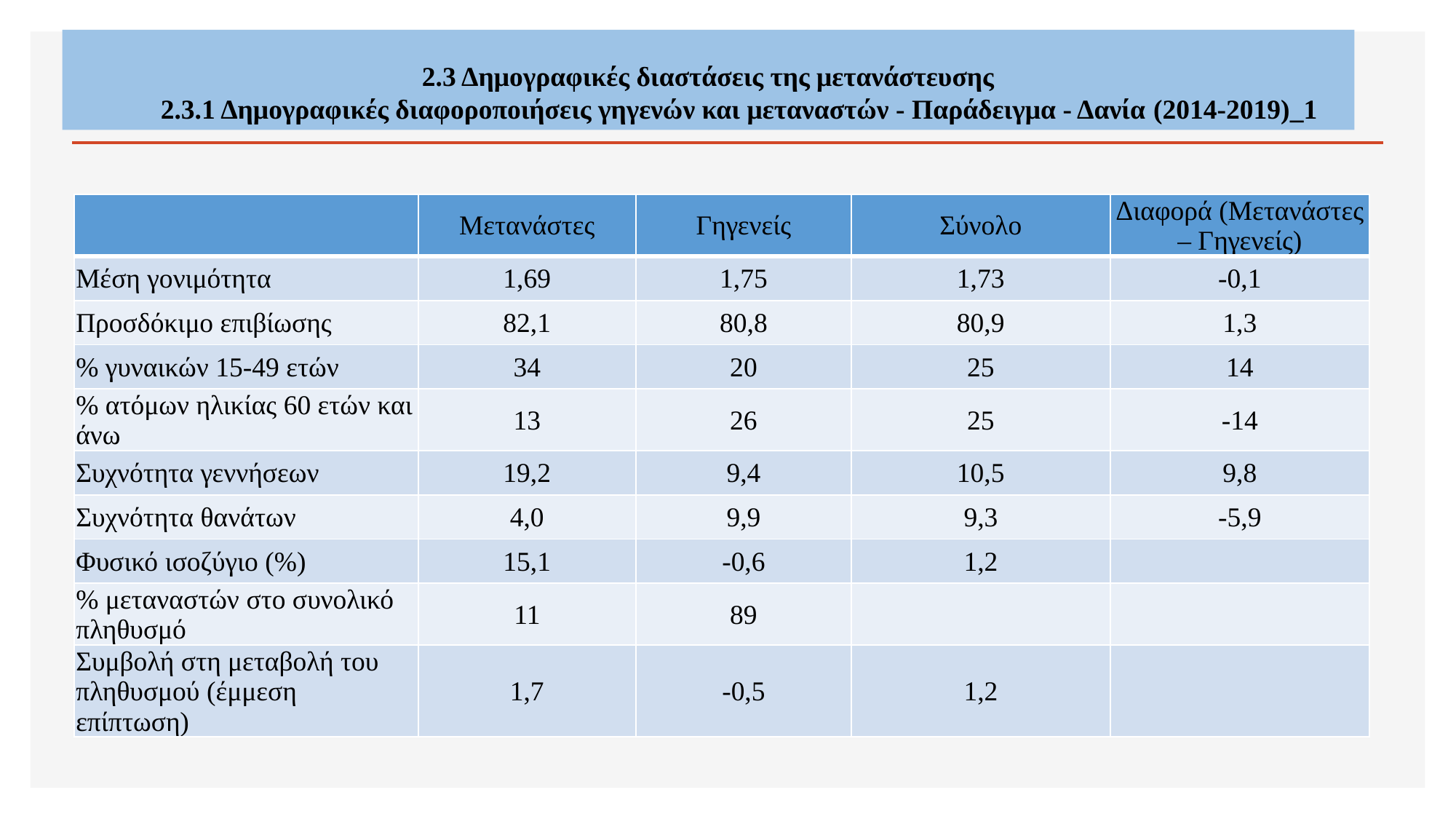

# 2.3 Δημογραφικές διαστάσεις της μετανάστευσης 2.3.1 Δημογραφικές διαφοροποιήσεις γηγενών και μεταναστών - Παράδειγμα - Δανία (2014-2019)_1

|  | Μετανάστες | Γηγενείς | Σύνολο | Διαφορά (Μετανάστες – Γηγενείς) |
| --- | --- | --- | --- | --- |
| Μέση γονιμότητα | 1,69 | 1,75 | 1,73 | -0,1 |
| Προσδόκιμο επιβίωσης | 82,1 | 80,8 | 80,9 | 1,3 |
| % γυναικών 15-49 ετών | 34 | 20 | 25 | 14 |
| % ατόμων ηλικίας 60 ετών και άνω | 13 | 26 | 25 | -14 |
| Συχνότητα γεννήσεων | 19,2 | 9,4 | 10,5 | 9,8 |
| Συχνότητα θανάτων | 4,0 | 9,9 | 9,3 | -5,9 |
| Φυσικό ισοζύγιο (%) | 15,1 | -0,6 | 1,2 |  |
| % μεταναστών στο συνολικό πληθυσμό | 11 | 89 |  |  |
| Συμβολή στη μεταβολή του πληθυσμού (έμμεση επίπτωση) | 1,7 | -0,5 | 1,2 |  |